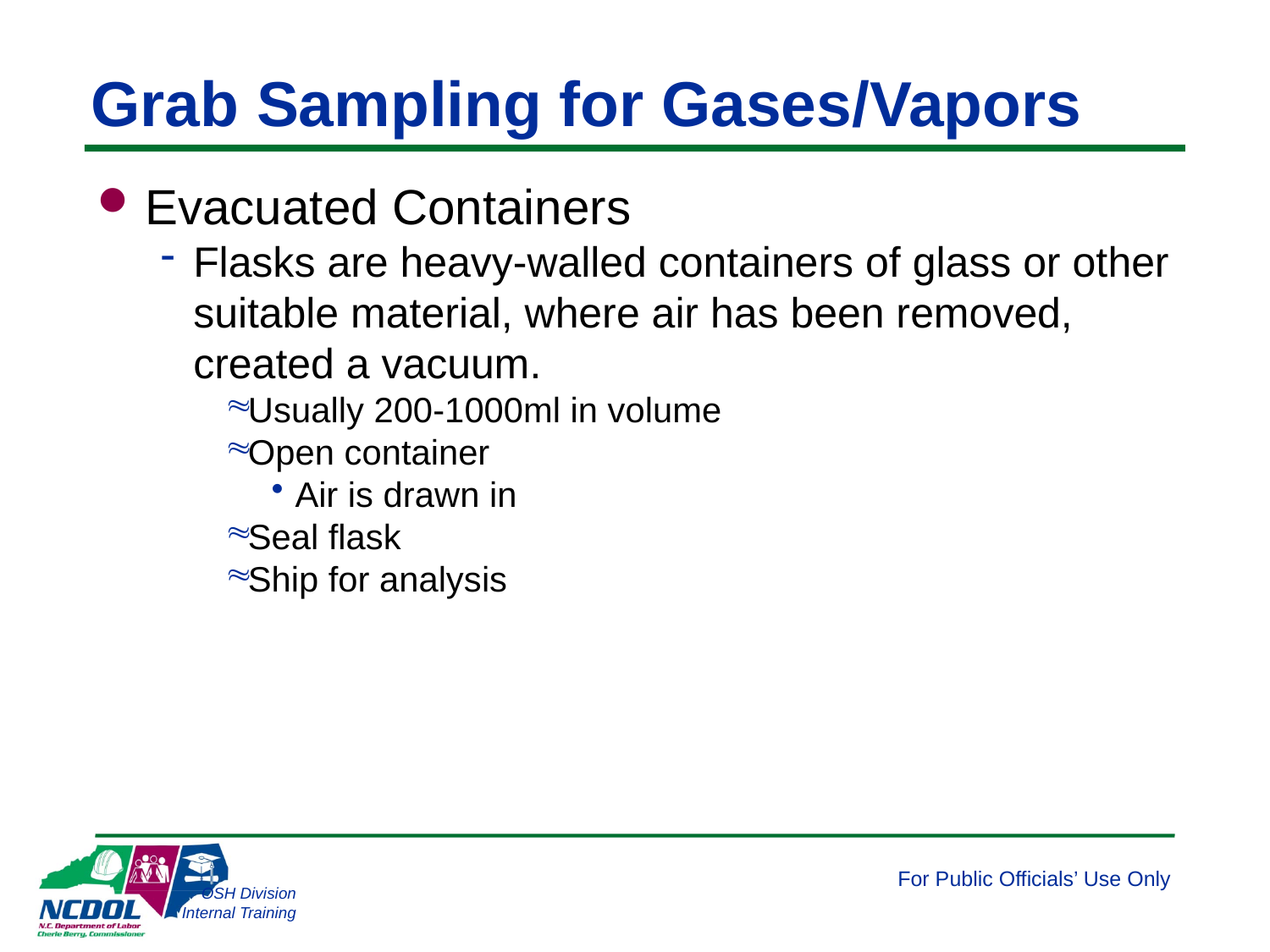

# Grab Sampling for Gases/Vapors

Evacuated Containers
Flasks are heavy-walled containers of glass or other suitable material, where air has been removed, created a vacuum.
Usually 200-1000ml in volume
Open container
Air is drawn in
Seal flask
Ship for analysis